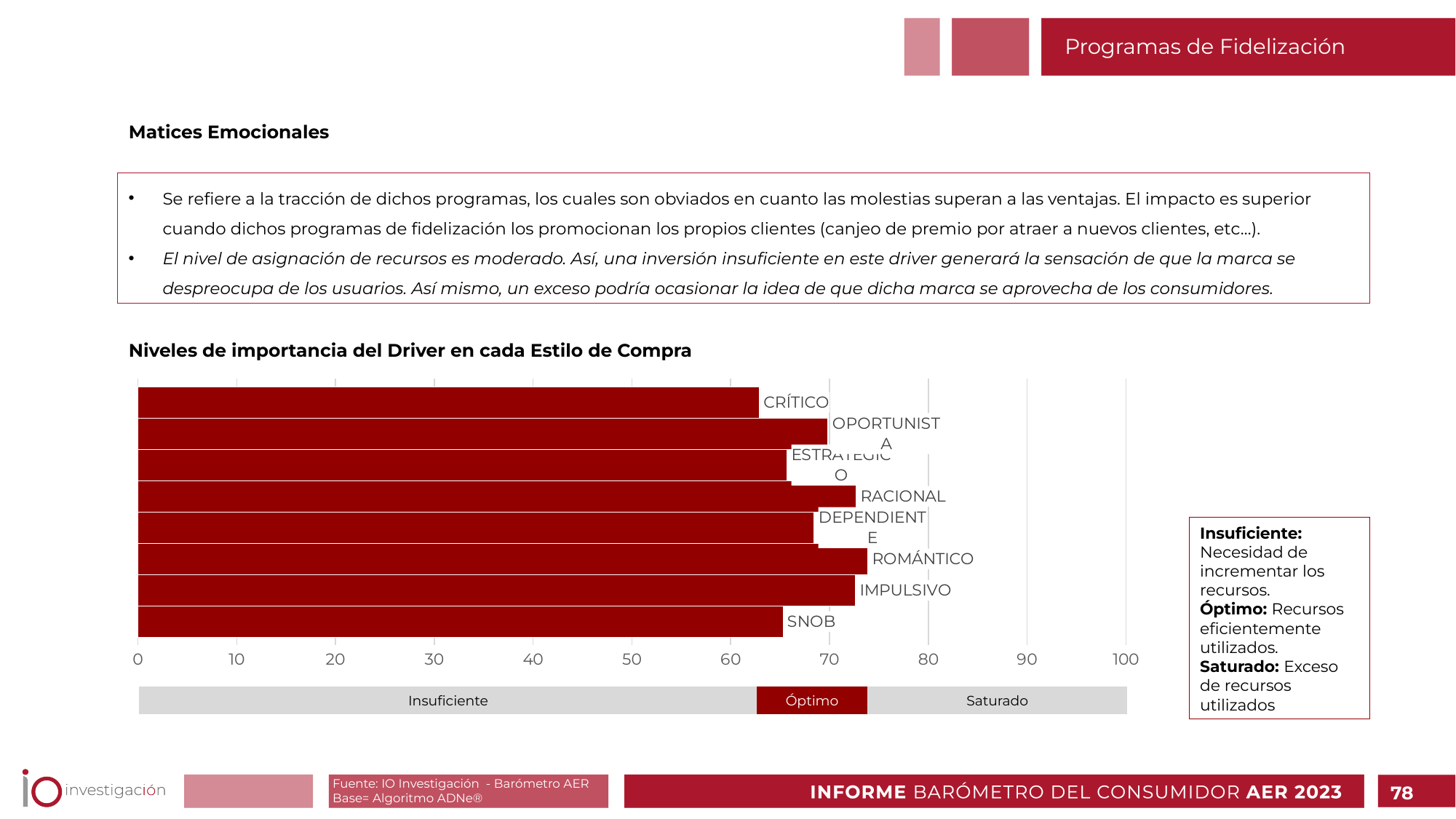

Programas de Fidelización
Matices Emocionales
Se refiere a la tracción de dichos programas, los cuales son obviados en cuanto las molestias superan a las ventajas. El impacto es superior cuando dichos programas de fidelización los promocionan los propios clientes (canjeo de premio por atraer a nuevos clientes, etc…).
El nivel de asignación de recursos es moderado. Así, una inversión insuficiente en este driver generará la sensación de que la marca se despreocupa de los usuarios. Así mismo, un exceso podría ocasionar la idea de que dicha marca se aprovecha de los consumidores.
Niveles de importancia del Driver en cada Estilo de Compra

### Chart

| Category | SNOB | IMPULSIVO | ROMÁNTICO | DEPENDIENTE | RACIONAL | ESTRATÉGICO | OPORTUNISTA | CRÍTICO |
|---|---|---|---|---|---|---|---|---|
| Precios/ofertas y promociones | 65.29103053435114 | 72.62932692307695 | 73.87762237762243 | 68.44005728314241 | 72.70198551448551 | 65.7 | 69.85472408026756 | 62.9 |
Insuficiente: Necesidad de incrementar los recursos.
Óptimo: Recursos eficientemente utilizados.
Saturado: Exceso de recursos utilizados
| Insuficiente | Óptimo | Saturado |
| --- | --- | --- |
Fuente: IO Investigación  - Barómetro AER
Base= Algoritmo ADNe®
78